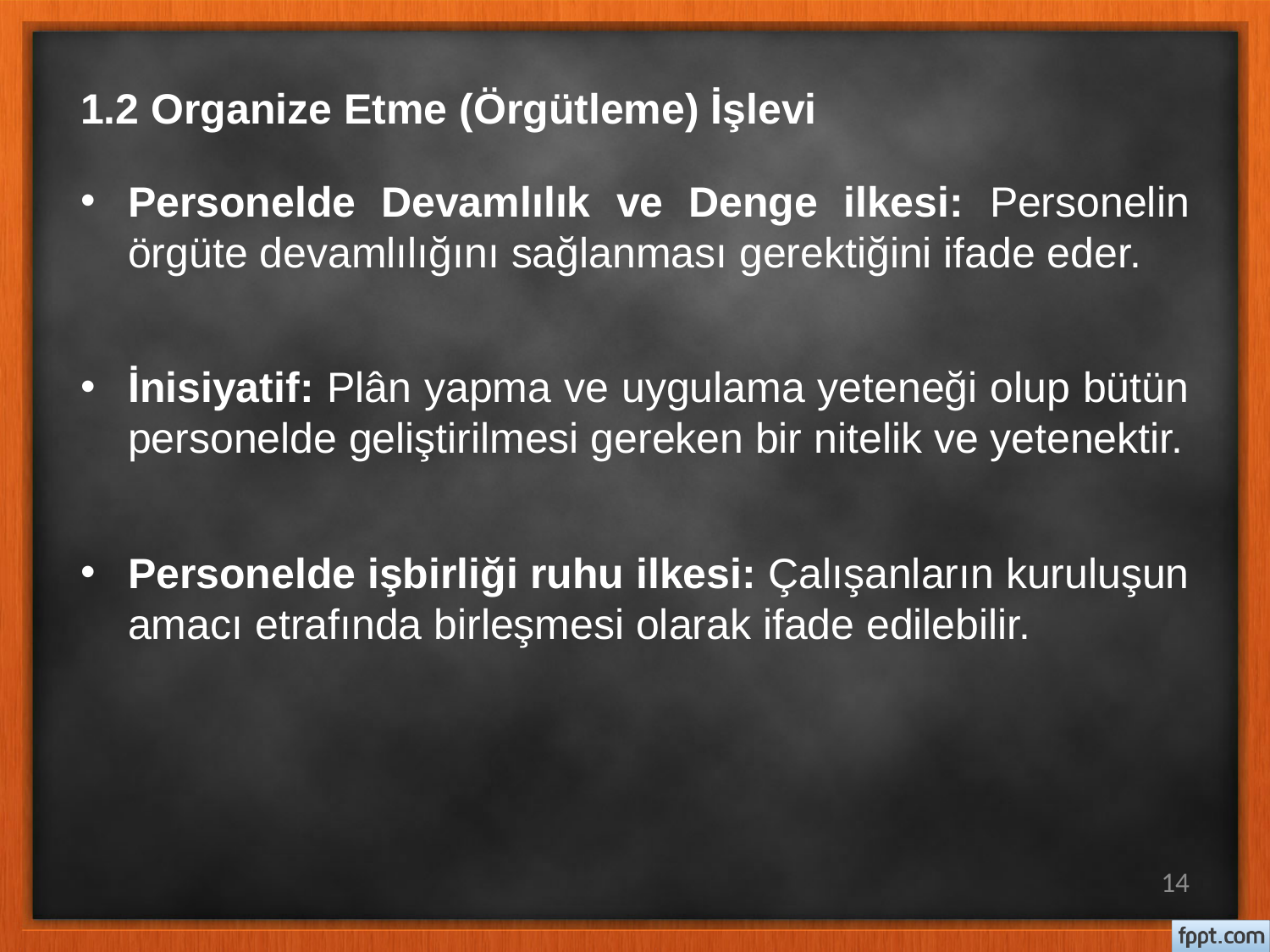

# 1.2 Organize Etme (Örgütleme) İşlevi
Personelde Devamlılık ve Denge ilkesi: Personelin örgüte devamlılığını sağlanması gerektiğini ifade eder.

İnisiyatif: Plân yapma ve uygulama yeteneği olup bütün personelde geliştirilmesi gereken bir nitelik ve yetenektir.

Personelde işbirliği ruhu ilkesi: Çalışanların kuruluşun amacı etrafında birleşmesi olarak ifade edilebilir.

14